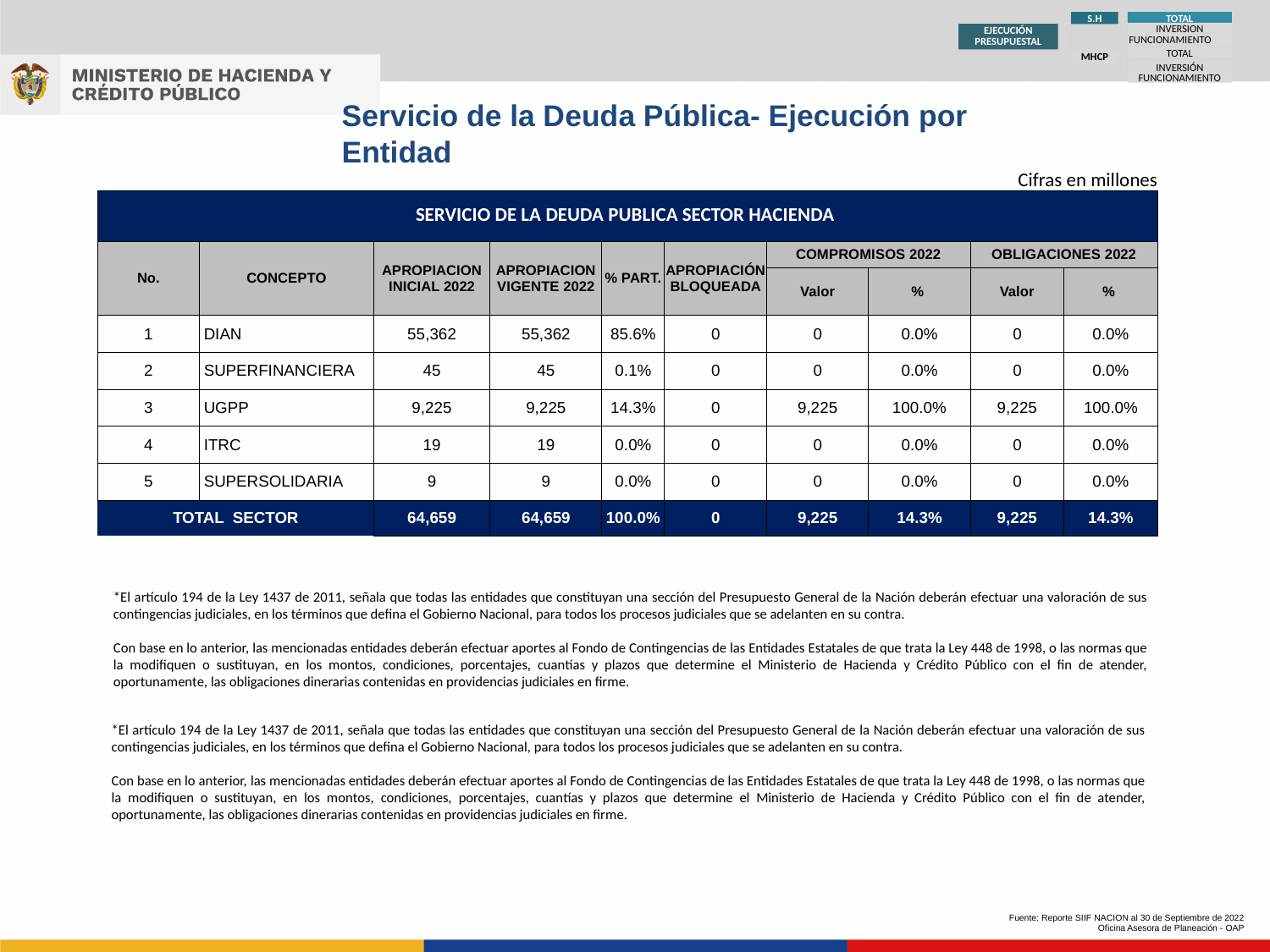

TOTAL
S.H

INVERSION

EJECUCIÓN PRESUPUESTAL
FUNCIONAMIENTO

TOTAL

MHCP

INVERSIÓN
FUNCIONAMIENTO
Servicio de la Deuda Pública- Ejecución por Entidad
|  |  |  |  |  |  |  |  | Cifras en millones |  |
| --- | --- | --- | --- | --- | --- | --- | --- | --- | --- |
| SERVICIO DE LA DEUDA PUBLICA SECTOR HACIENDA |  |  |  |  |  |  |  |  |  |
| No. | CONCEPTO | APROPIACION INICIAL 2022 | APROPIACION VIGENTE 2022 | % PART. | APROPIACIÓN BLOQUEADA | COMPROMISOS 2022 |  | OBLIGACIONES 2022 |  |
|  |  |  |  |  |  | Valor | % | Valor | % |
| 1 | DIAN | 55,362 | 55,362 | 85.6% | 0 | 0 | 0.0% | 0 | 0.0% |
| 2 | SUPERFINANCIERA | 45 | 45 | 0.1% | 0 | 0 | 0.0% | 0 | 0.0% |
| 3 | UGPP | 9,225 | 9,225 | 14.3% | 0 | 9,225 | 100.0% | 9,225 | 100.0% |
| 4 | ITRC | 19 | 19 | 0.0% | 0 | 0 | 0.0% | 0 | 0.0% |
| 5 | SUPERSOLIDARIA | 9 | 9 | 0.0% | 0 | 0 | 0.0% | 0 | 0.0% |
| TOTAL SECTOR |  | 64,659 | 64,659 | 100.0% | 0 | 9,225 | 14.3% | 9,225 | 14.3% |
*El artículo 194 de la Ley 1437 de 2011, señala que todas las entidades que constituyan una sección del Presupuesto General de la Nación deberán efectuar una valoración de sus contingencias judiciales, en los términos que defina el Gobierno Nacional, para todos los procesos judiciales que se adelanten en su contra.

Con base en lo anterior, las mencionadas entidades deberán efectuar aportes al Fondo de Contingencias de las Entidades Estatales de que trata la Ley 448 de 1998, o las normas que la modifiquen o sustituyan, en los montos, condiciones, porcentajes, cuantías y plazos que determine el Ministerio de Hacienda y Crédito Público con el fin de atender, oportunamente, las obligaciones dinerarias contenidas en providencias judiciales en firme.
*El artículo 194 de la Ley 1437 de 2011, señala que todas las entidades que constituyan una sección del Presupuesto General de la Nación deberán efectuar una valoración de sus contingencias judiciales, en los términos que defina el Gobierno Nacional, para todos los procesos judiciales que se adelanten en su contra.

Con base en lo anterior, las mencionadas entidades deberán efectuar aportes al Fondo de Contingencias de las Entidades Estatales de que trata la Ley 448 de 1998, o las normas que la modifiquen o sustituyan, en los montos, condiciones, porcentajes, cuantías y plazos que determine el Ministerio de Hacienda y Crédito Público con el fin de atender, oportunamente, las obligaciones dinerarias contenidas en providencias judiciales en firme.
Fuente: Reporte SIIF NACION al 30 de Septiembre de 2022
Oficina Asesora de Planeación - OAP